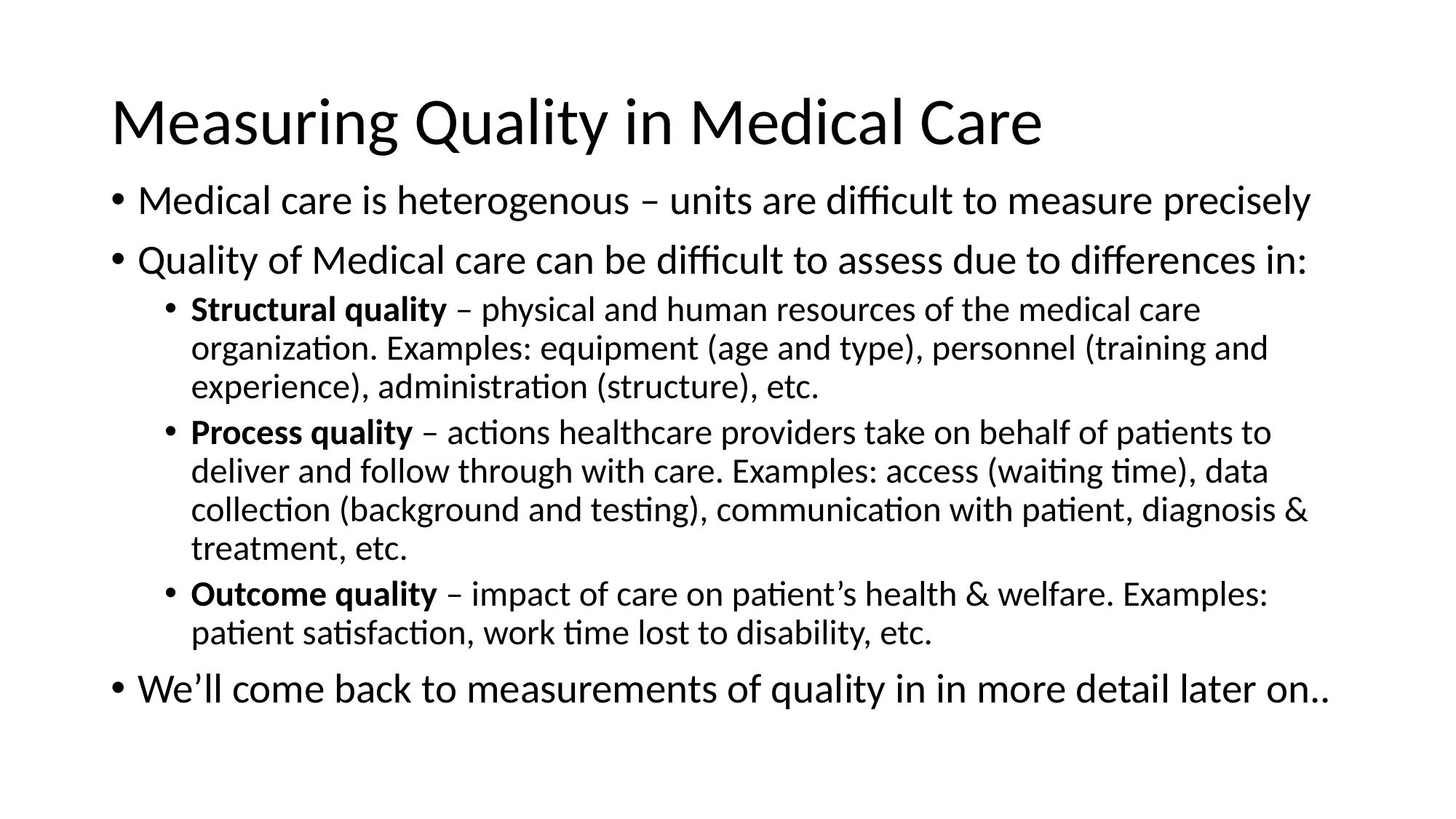

# Measuring Quality in Medical Care
Medical care is heterogenous – units are difficult to measure precisely
Quality of Medical care can be difficult to assess due to differences in:
Structural quality – physical and human resources of the medical care organization. Examples: equipment (age and type), personnel (training and experience), administration (structure), etc.
Process quality – actions healthcare providers take on behalf of patients to deliver and follow through with care. Examples: access (waiting time), data collection (background and testing), communication with patient, diagnosis & treatment, etc.
Outcome quality – impact of care on patient’s health & welfare. Examples: patient satisfaction, work time lost to disability, etc.
We’ll come back to measurements of quality in in more detail later on..